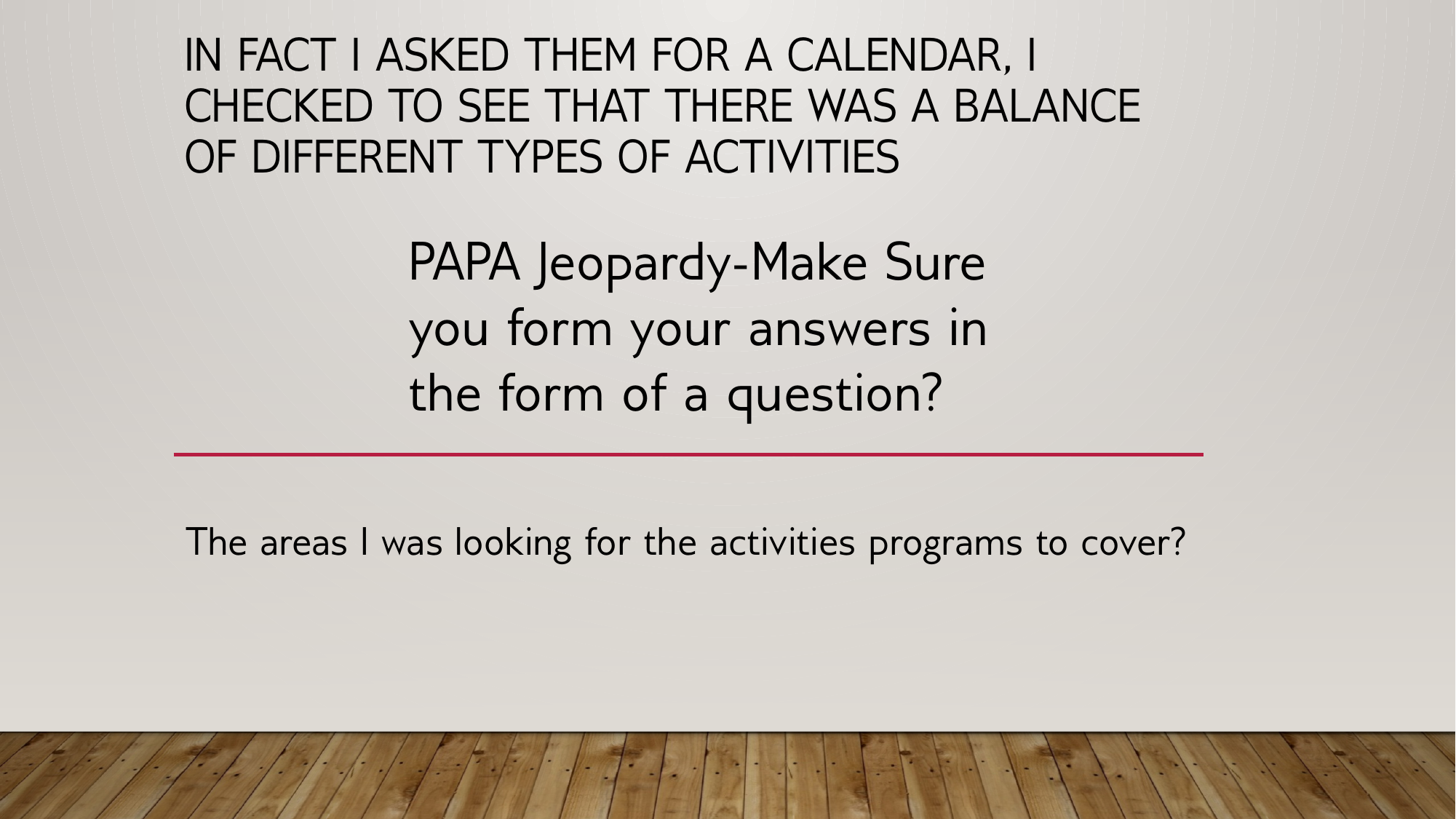

# IN fact I asked them for a calendar, I checked to see that there was a balance of different types of activities
PAPA Jeopardy-Make Sure you form your answers in the form of a question?
The areas I was looking for the activities programs to cover?